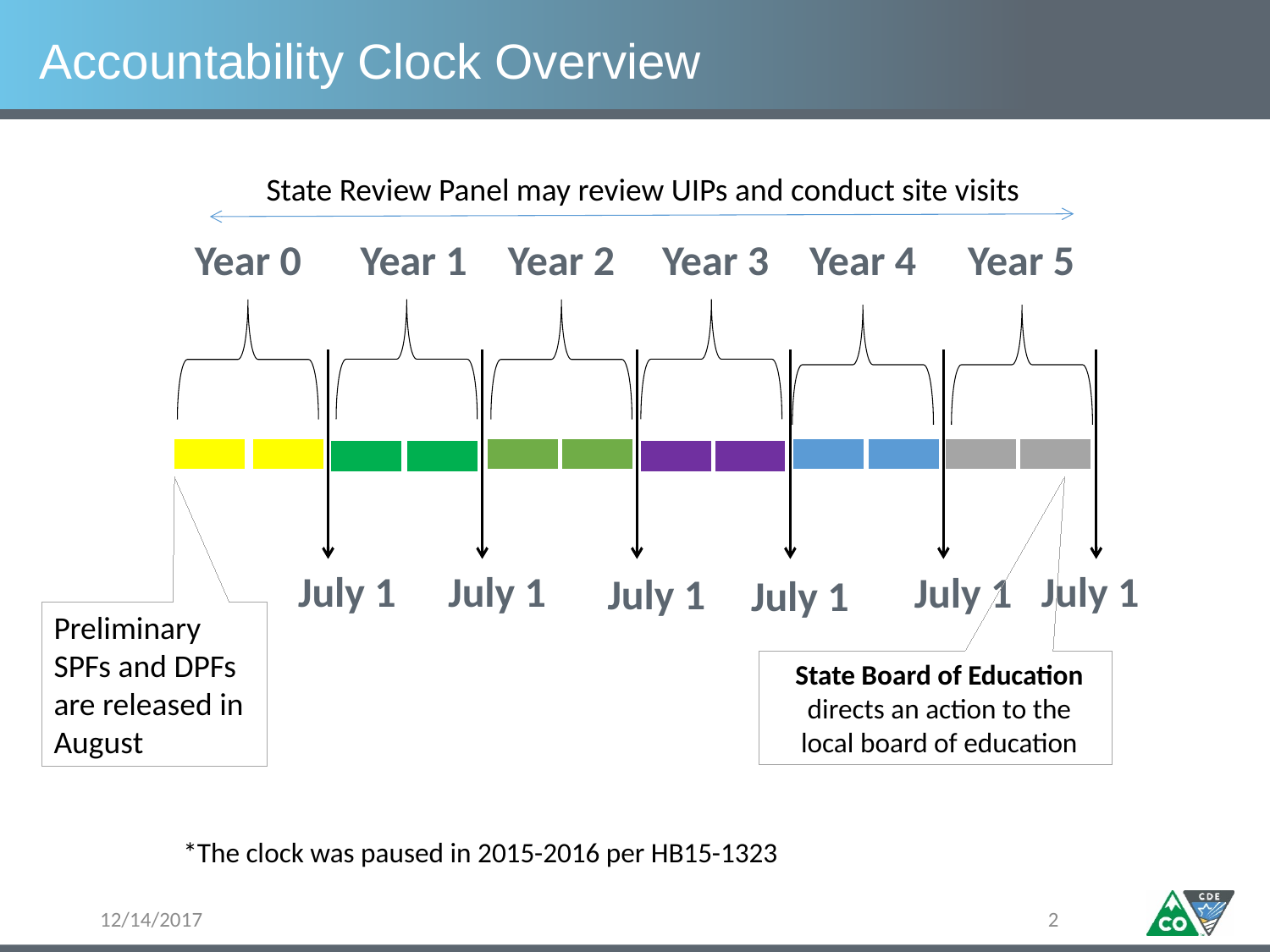

# Accountability Clock Overview
State Review Panel may review UIPs and conduct site visits
Year 0
Year 1
Year 2
Year 3
Year 4
Year 5

July 1
July 1
July 1
July 1
July 1
July 1
Preliminary SPFs and DPFs are released in August
State Board of Education directs an action to the local board of education
*The clock was paused in 2015-2016 per HB15-1323